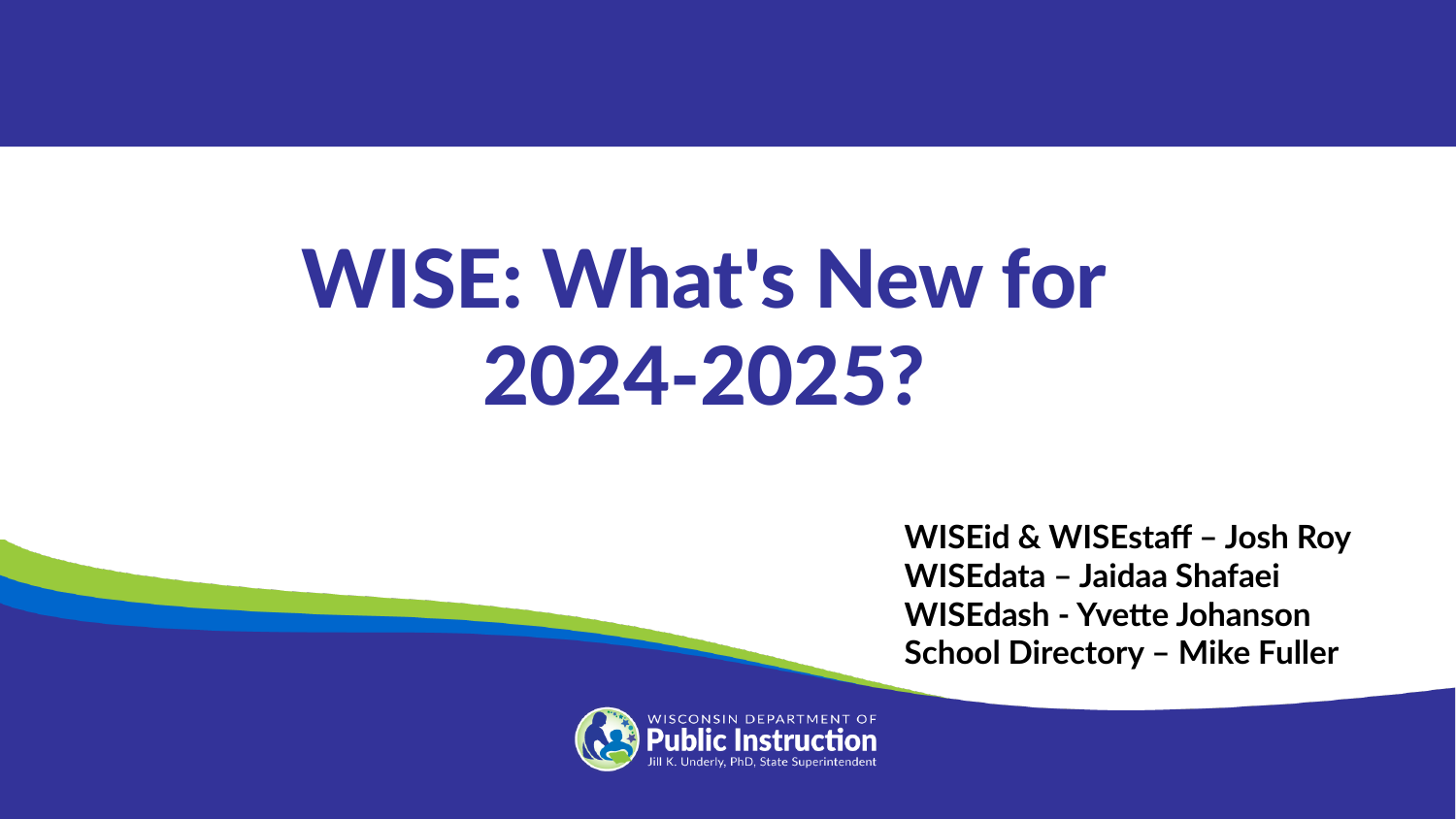

WISE: What's New for 2024-2025?
WISEid & WISEstaff – Josh Roy
WISEdata – Jaidaa Shafaei
WISEdash - Yvette Johanson
School Directory – Mike Fuller